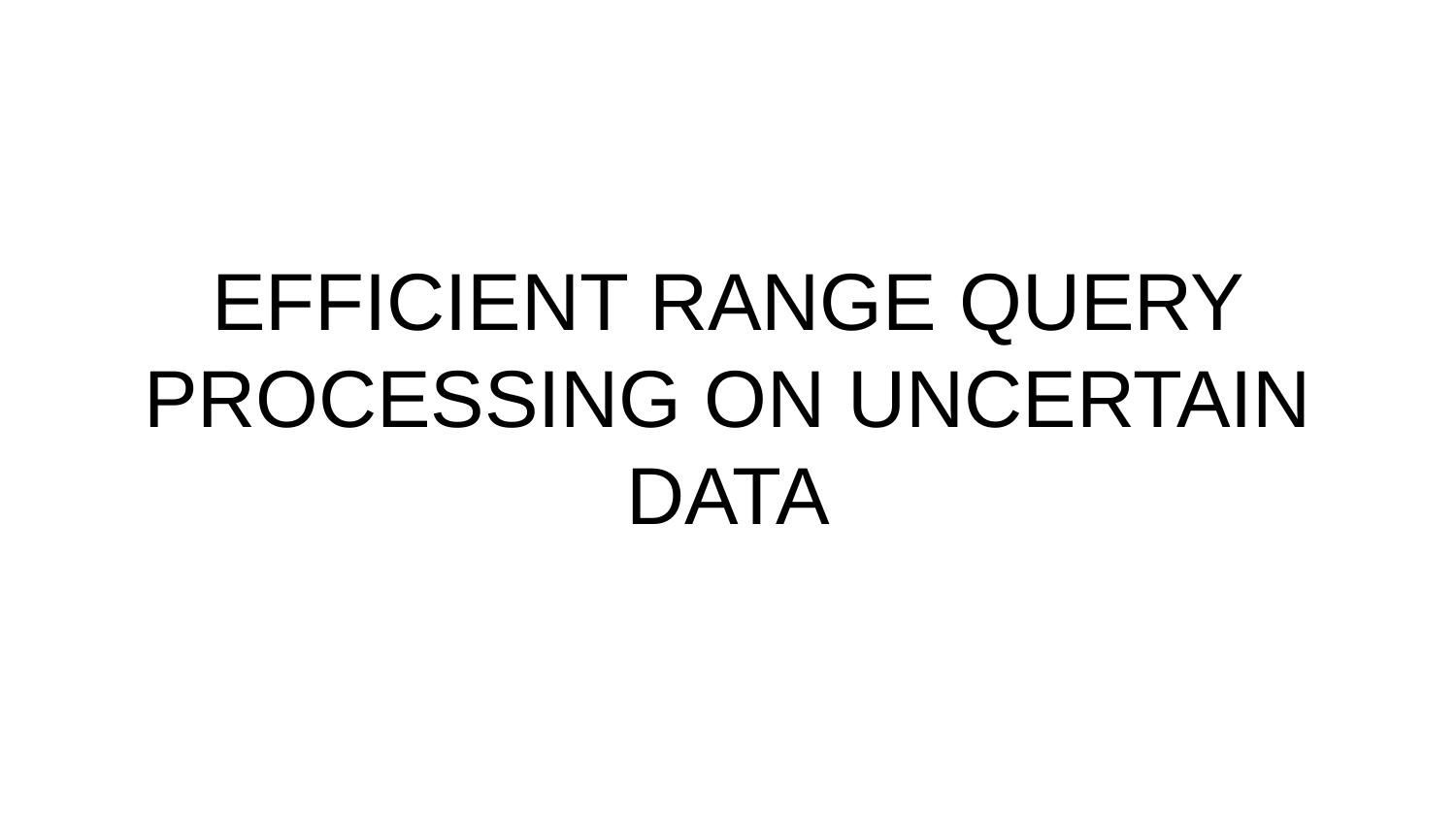

# EFFICIENT RANGE QUERY PROCESSING ON UNCERTAIN DATA